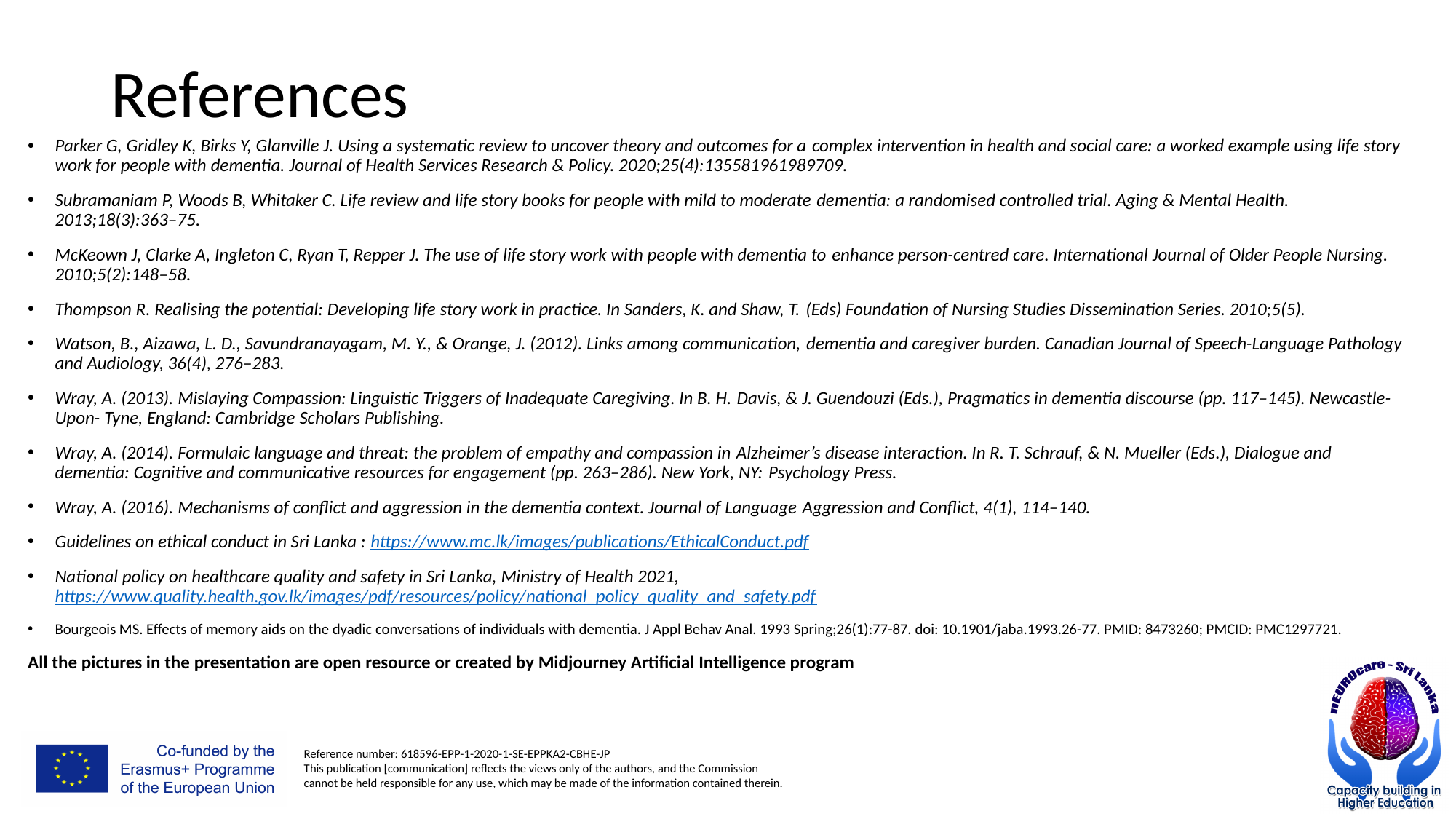

# References
Parker G, Gridley K, Birks Y, Glanville J. Using a systematic review to uncover theory and outcomes for a complex intervention in health and social care: a worked example using life story work for people with dementia. Journal of Health Services Research & Policy. 2020;25(4):135581961989709.
Subramaniam P, Woods B, Whitaker C. Life review and life story books for people with mild to moderate dementia: a randomised controlled trial. Aging & Mental Health. 2013;18(3):363–75.
McKeown J, Clarke A, Ingleton C, Ryan T, Repper J. The use of life story work with people with dementia to enhance person-centred care. International Journal of Older People Nursing. 2010;5(2):148–58.
Thompson R. Realising the potential: Developing life story work in practice. In Sanders, K. and Shaw, T. (Eds) Foundation of Nursing Studies Dissemination Series. 2010;5(5).
Watson, B., Aizawa, L. D., Savundranayagam, M. Y., & Orange, J. (2012). Links among communication, dementia and caregiver burden. Canadian Journal of Speech-Language Pathology and Audiology, 36(4), 276–283.
Wray, A. (2013). Mislaying Compassion: Linguistic Triggers of Inadequate Caregiving. In B. H. Davis, & J. Guendouzi (Eds.), Pragmatics in dementia discourse (pp. 117–145). Newcastle-Upon- Tyne, England: Cambridge Scholars Publishing.
Wray, A. (2014). Formulaic language and threat: the problem of empathy and compassion in Alzheimer’s disease interaction. In R. T. Schrauf, & N. Mueller (Eds.), Dialogue and dementia: Cognitive and communicative resources for engagement (pp. 263–286). New York, NY: Psychology Press.
Wray, A. (2016). Mechanisms of conflict and aggression in the dementia context. Journal of Language Aggression and Conflict, 4(1), 114–140.
Guidelines on ethical conduct in Sri Lanka : https://www.mc.lk/images/publications/EthicalConduct.pdf
National policy on healthcare quality and safety in Sri Lanka, Ministry of Health 2021, https://www.quality.health.gov.lk/images/pdf/resources/policy/national_policy_quality_and_safety.pdf
Bourgeois MS. Effects of memory aids on the dyadic conversations of individuals with dementia. J Appl Behav Anal. 1993 Spring;26(1):77-87. doi: 10.1901/jaba.1993.26-77. PMID: 8473260; PMCID: PMC1297721.
All the pictures in the presentation are open resource or created by Midjourney Artificial Intelligence program